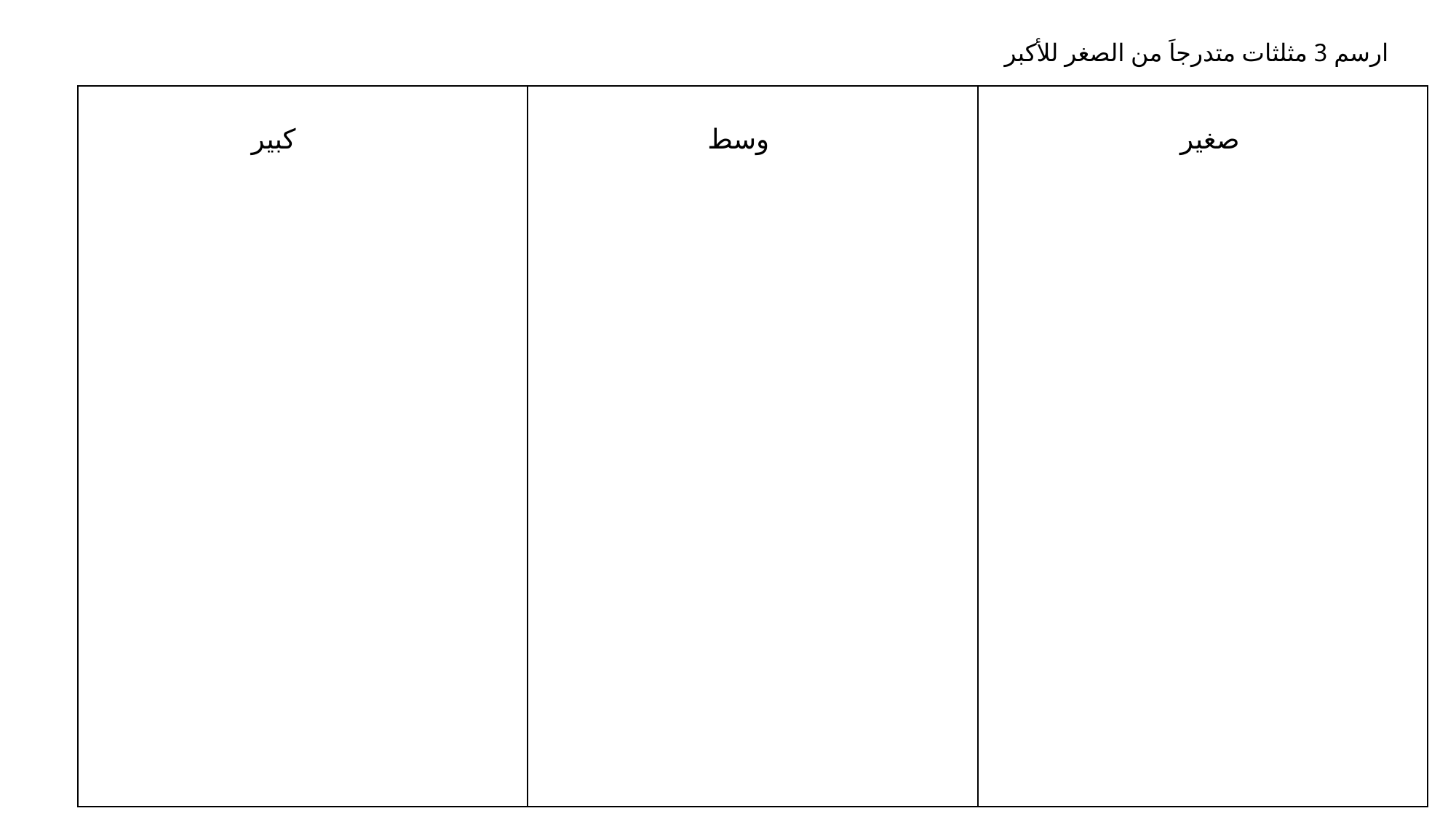

ارسم 3 مثلثات متدرجاَ من الصغر للأكبر
|  |  |  |
| --- | --- | --- |
كبير
وسط
صغير